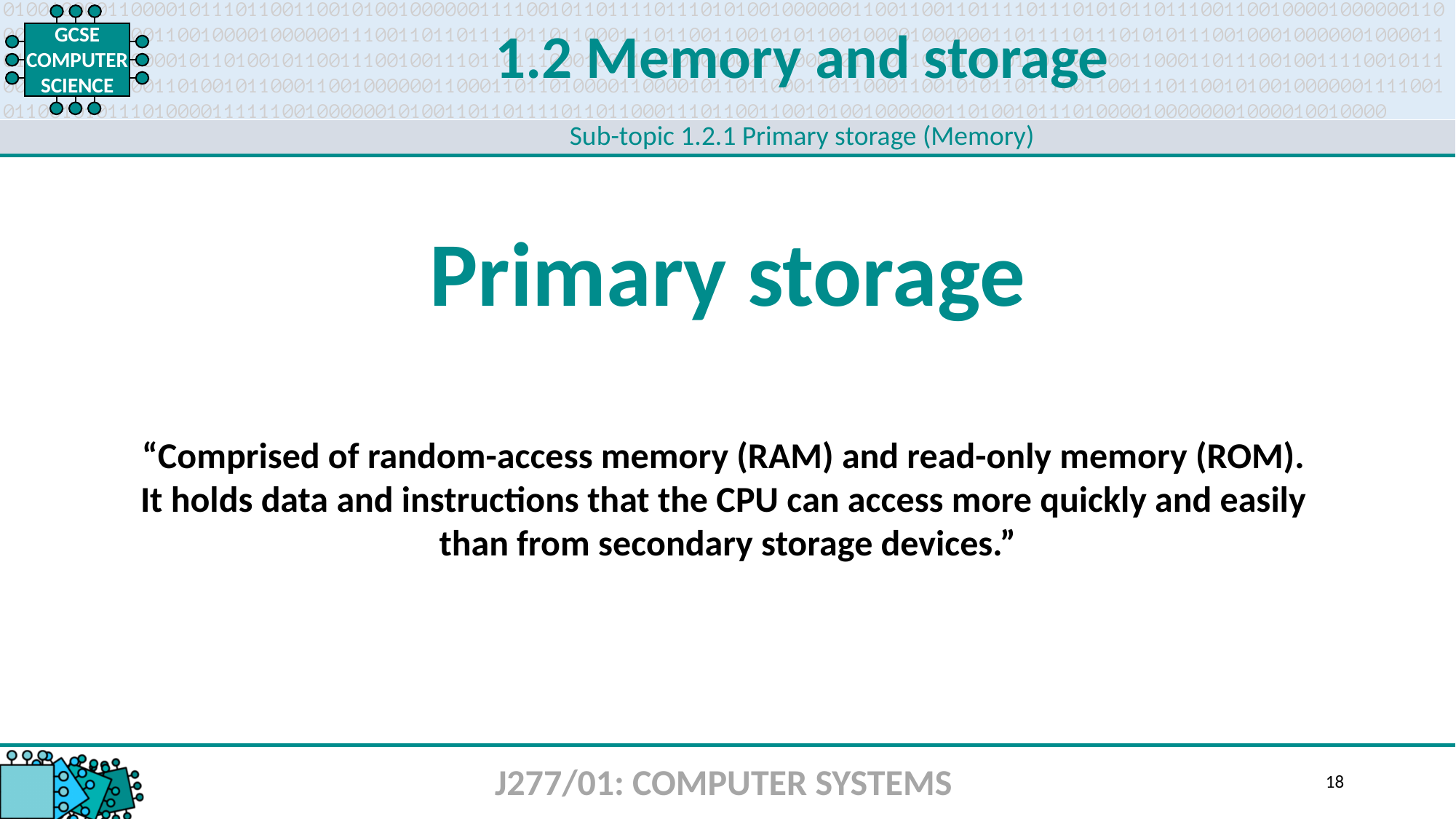

1.2 Memory and storage
Sub-topic 1.2.1 Primary storage (Memory)
Primary storage
“Comprised of random-access memory (RAM) and read-only memory (ROM).
It holds data and instructions that the CPU can access more quickly and easily
than from secondary storage devices.”
J277/01: COMPUTER SYSTEMS
18